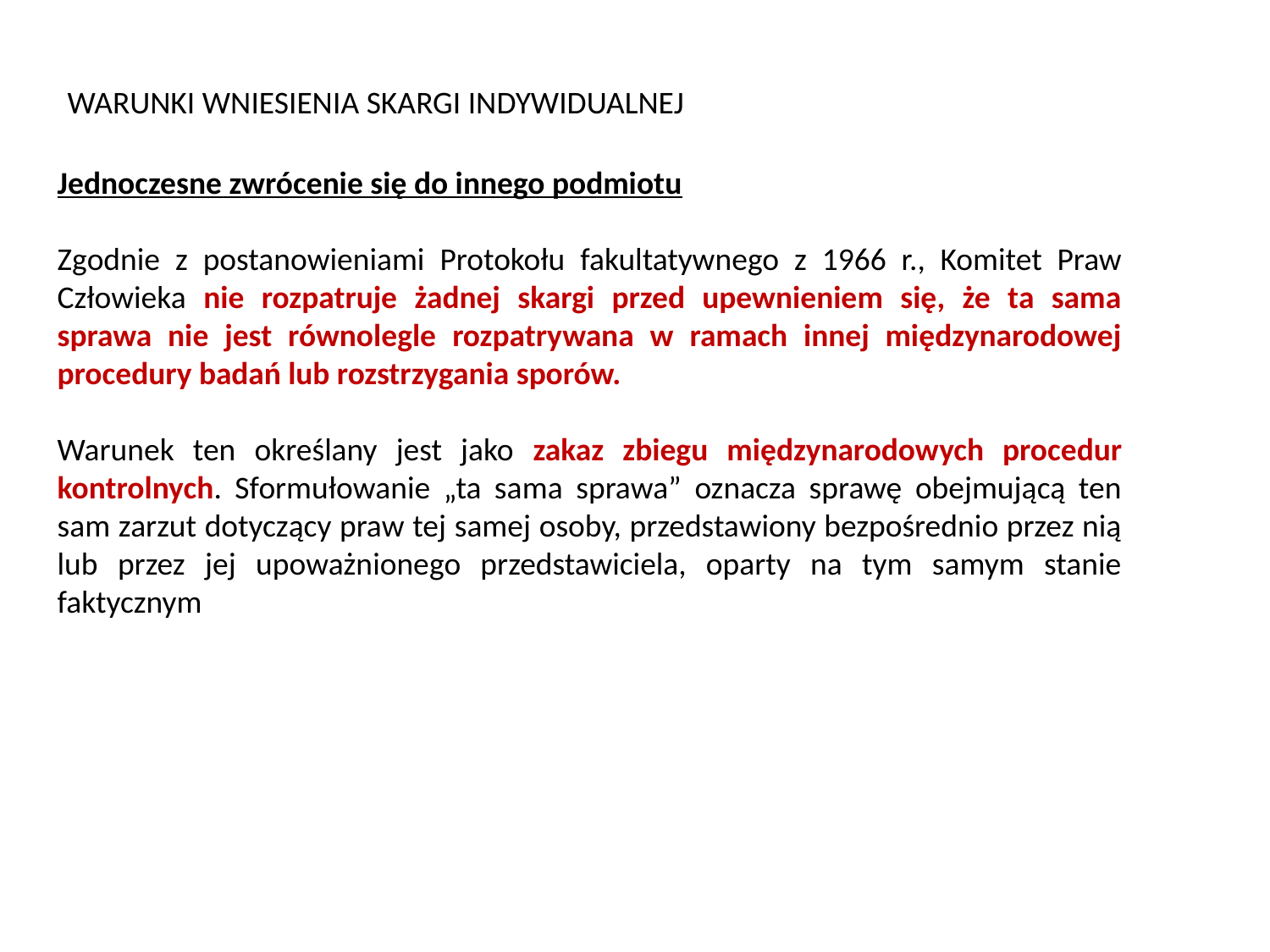

WARUNKI WNIESIENIA SKARGI INDYWIDUALNEJ

Jednoczesne zwrócenie się do innego podmiotu

Zgodnie z postanowieniami Protokołu fakultatywnego z 1966 r., Komitet Praw Człowieka nie rozpatruje żadnej skargi przed upewnieniem się, że ta sama sprawa nie jest równolegle rozpatrywana w ramach innej międzynarodowej procedury badań lub rozstrzygania sporów.

Warunek ten określany jest jako zakaz zbiegu międzynarodowych procedur kontrolnych. Sformułowanie „ta sama sprawa” oznacza sprawę obejmującą ten sam zarzut dotyczący praw tej samej osoby, przedstawiony bezpośrednio przez nią lub przez jej upoważnionego przedstawiciela, oparty na tym samym stanie faktycznym